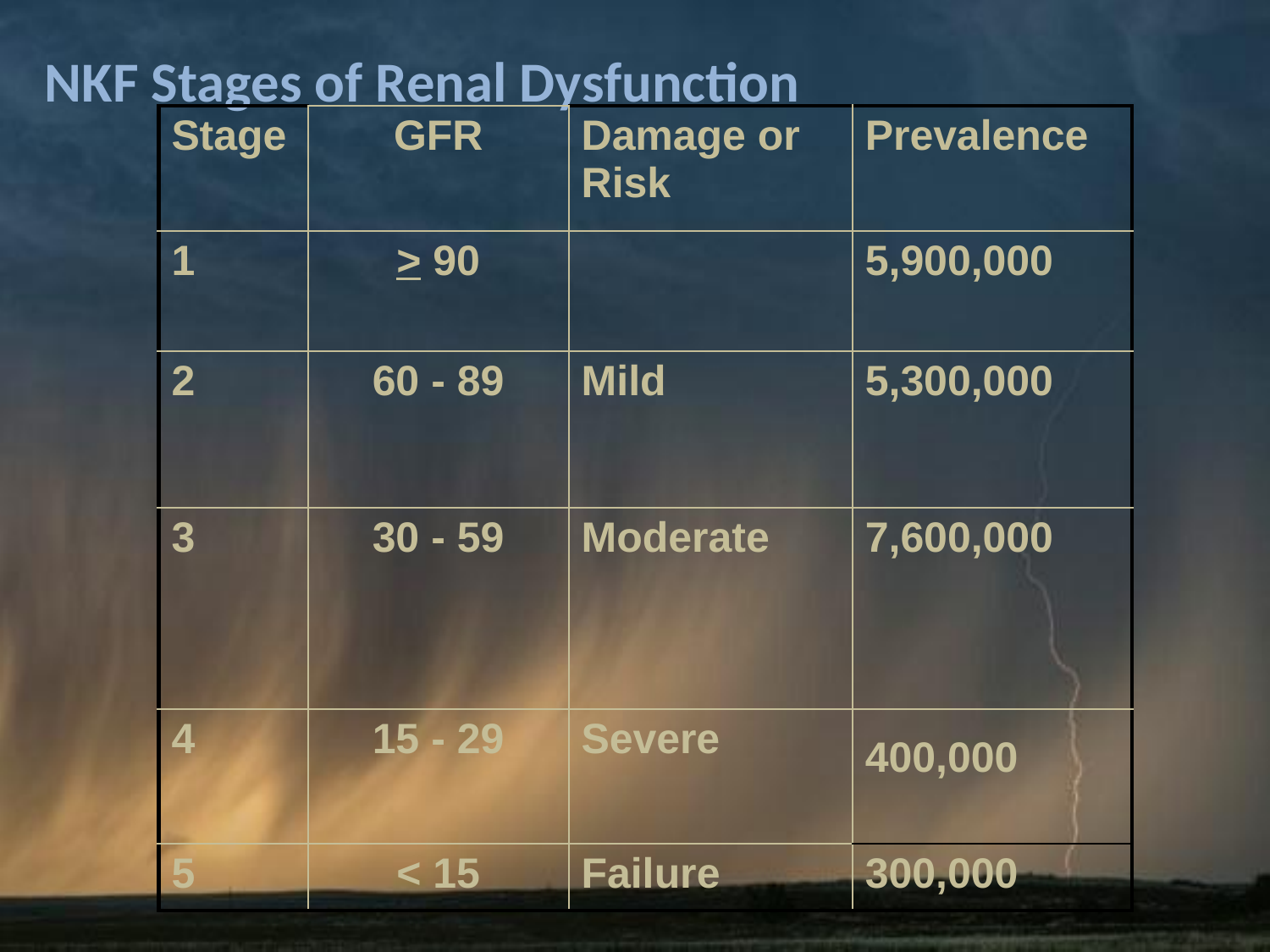

# NKF Stages of Renal Dysfunction
| Stage | GFR | Damage or Risk | Prevalence |
| --- | --- | --- | --- |
| 1 | > 90 |  | 5,900,000 |
| 2 | 60 - 89 | Mild | 5,300,000 |
| 3 | 30 - 59 | Moderate | 7,600,000 |
| 4 | 15 - 29 | Severe | 400,000 |
| 5 | < 15 | Failure | 300,000 |